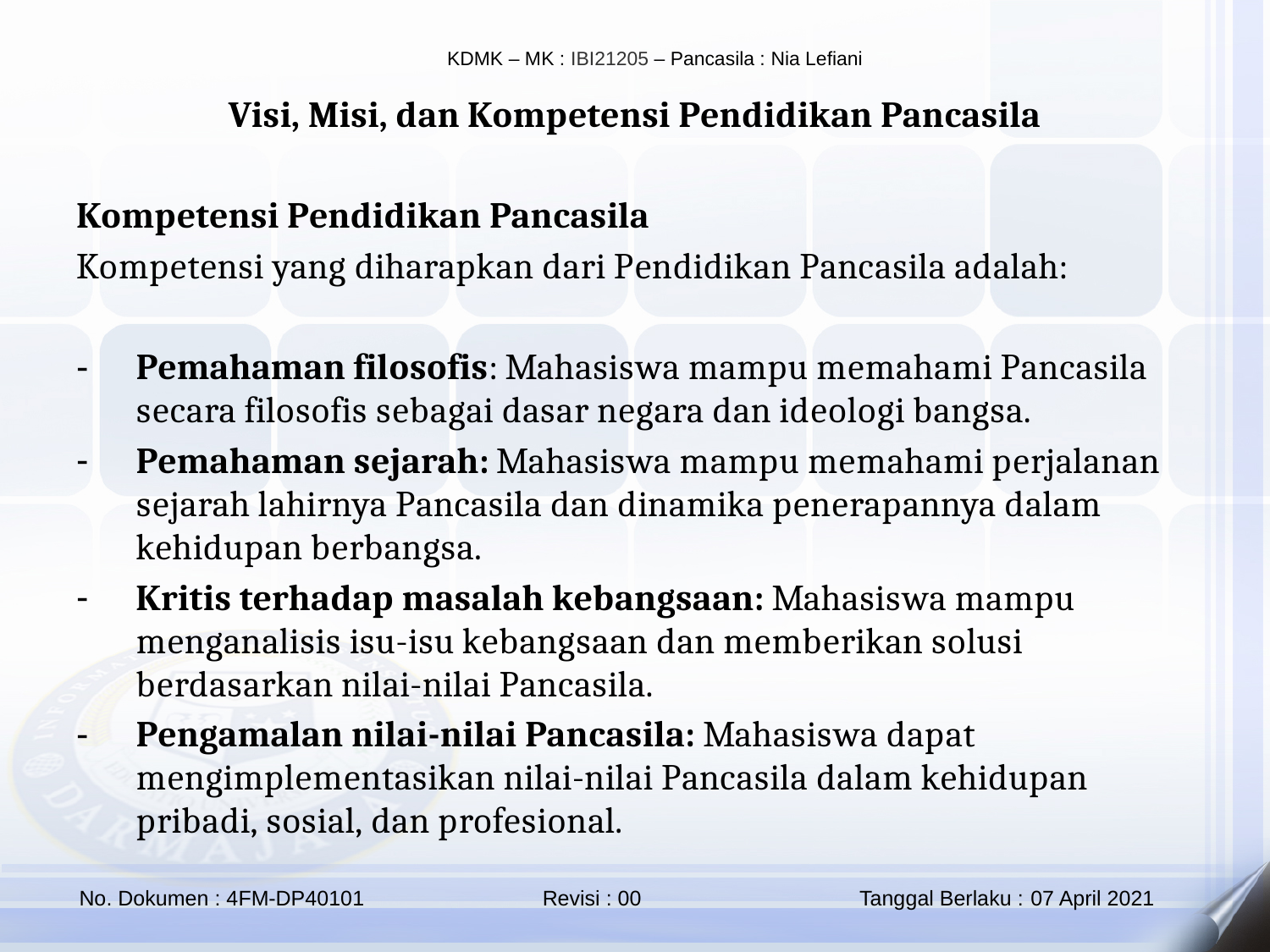

Visi, Misi, dan Kompetensi Pendidikan Pancasila

Kompetensi Pendidikan Pancasila
Kompetensi yang diharapkan dari Pendidikan Pancasila adalah:

Pemahaman filosofis: Mahasiswa mampu memahami Pancasila secara filosofis sebagai dasar negara dan ideologi bangsa.
Pemahaman sejarah: Mahasiswa mampu memahami perjalanan sejarah lahirnya Pancasila dan dinamika penerapannya dalam kehidupan berbangsa.
Kritis terhadap masalah kebangsaan: Mahasiswa mampu menganalisis isu-isu kebangsaan dan memberikan solusi berdasarkan nilai-nilai Pancasila.
Pengamalan nilai-nilai Pancasila: Mahasiswa dapat mengimplementasikan nilai-nilai Pancasila dalam kehidupan pribadi, sosial, dan profesional.